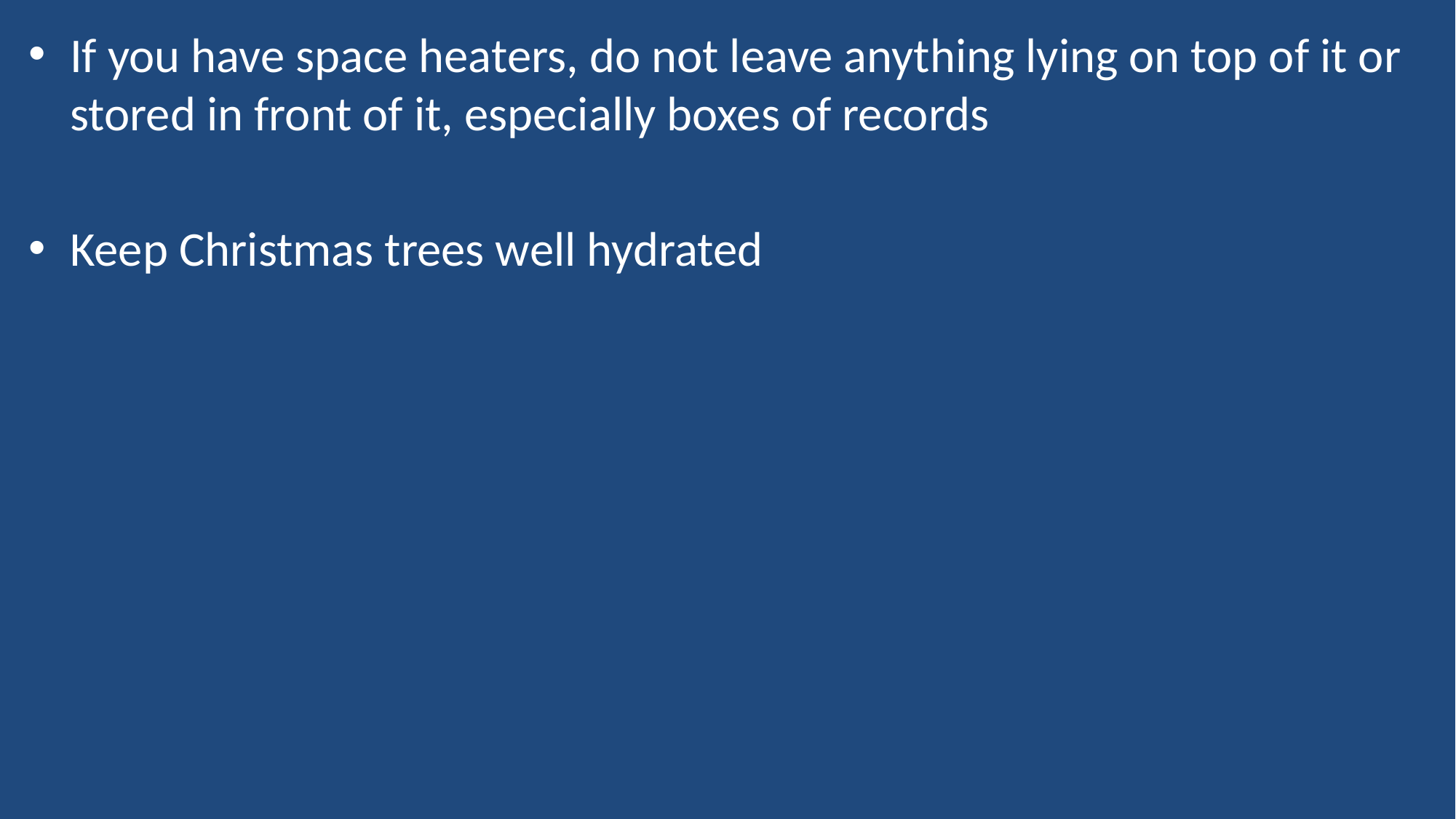

If you have space heaters, do not leave anything lying on top of it or stored in front of it, especially boxes of records

Keep Christmas trees well hydrated